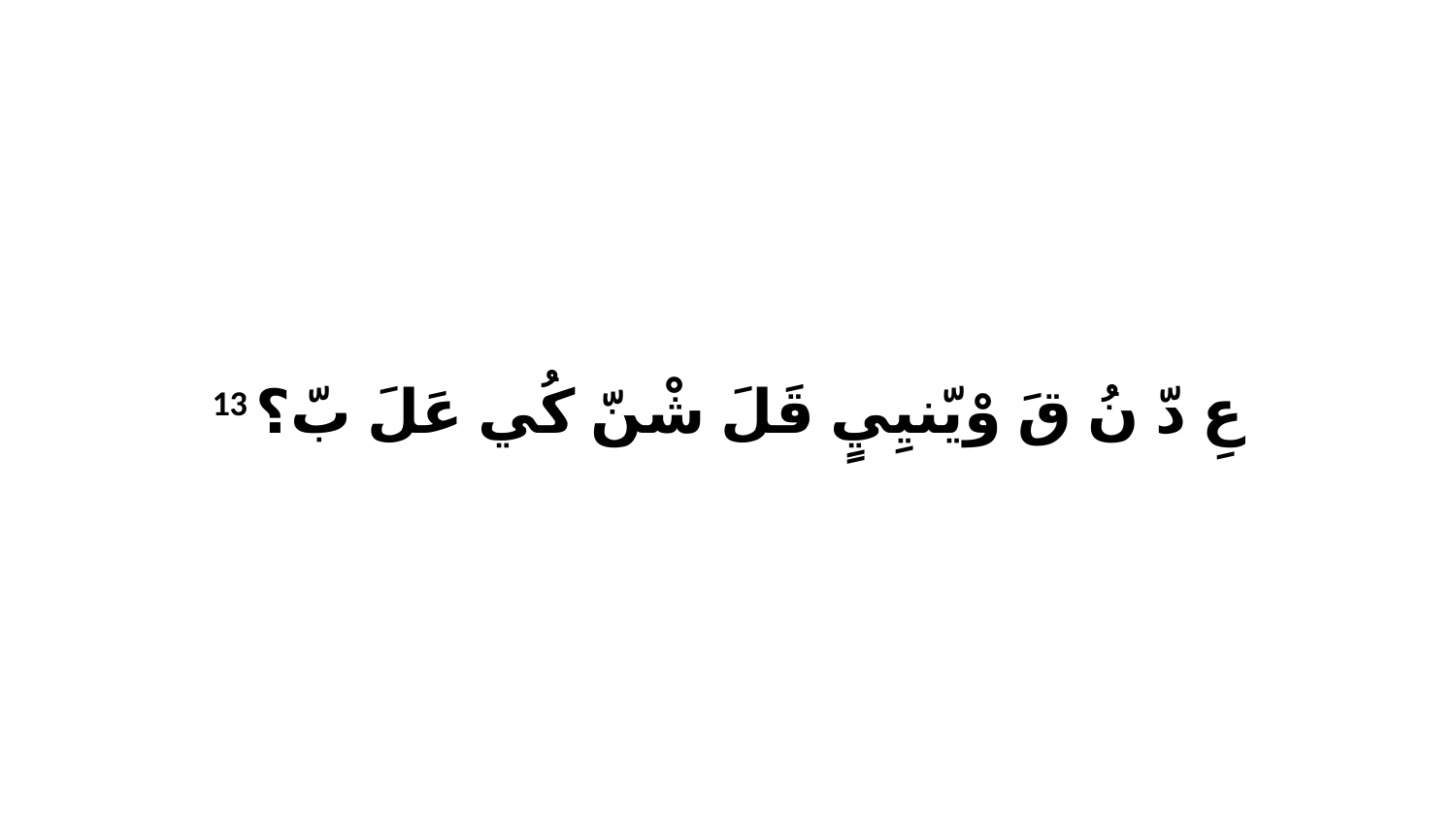

13 عِ دّ نُ قَ وْيّنيِيٍ قَلَ شْنّ كُي عَلَ بّ؟